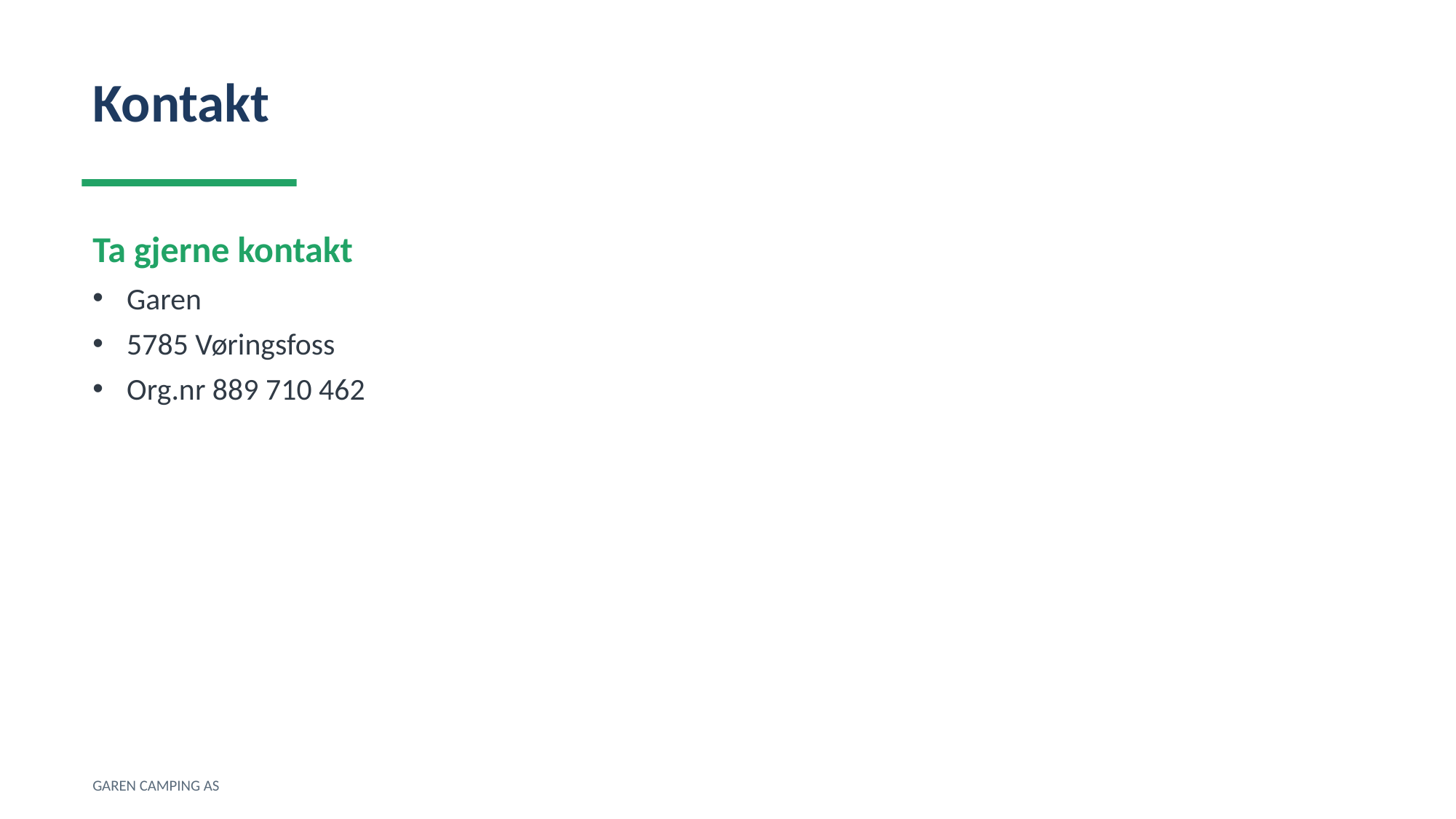

Kontakt

Ta gjerne kontakt
Garen
5785 Vøringsfoss
Org.nr 889 710 462
GAREN CAMPING AS